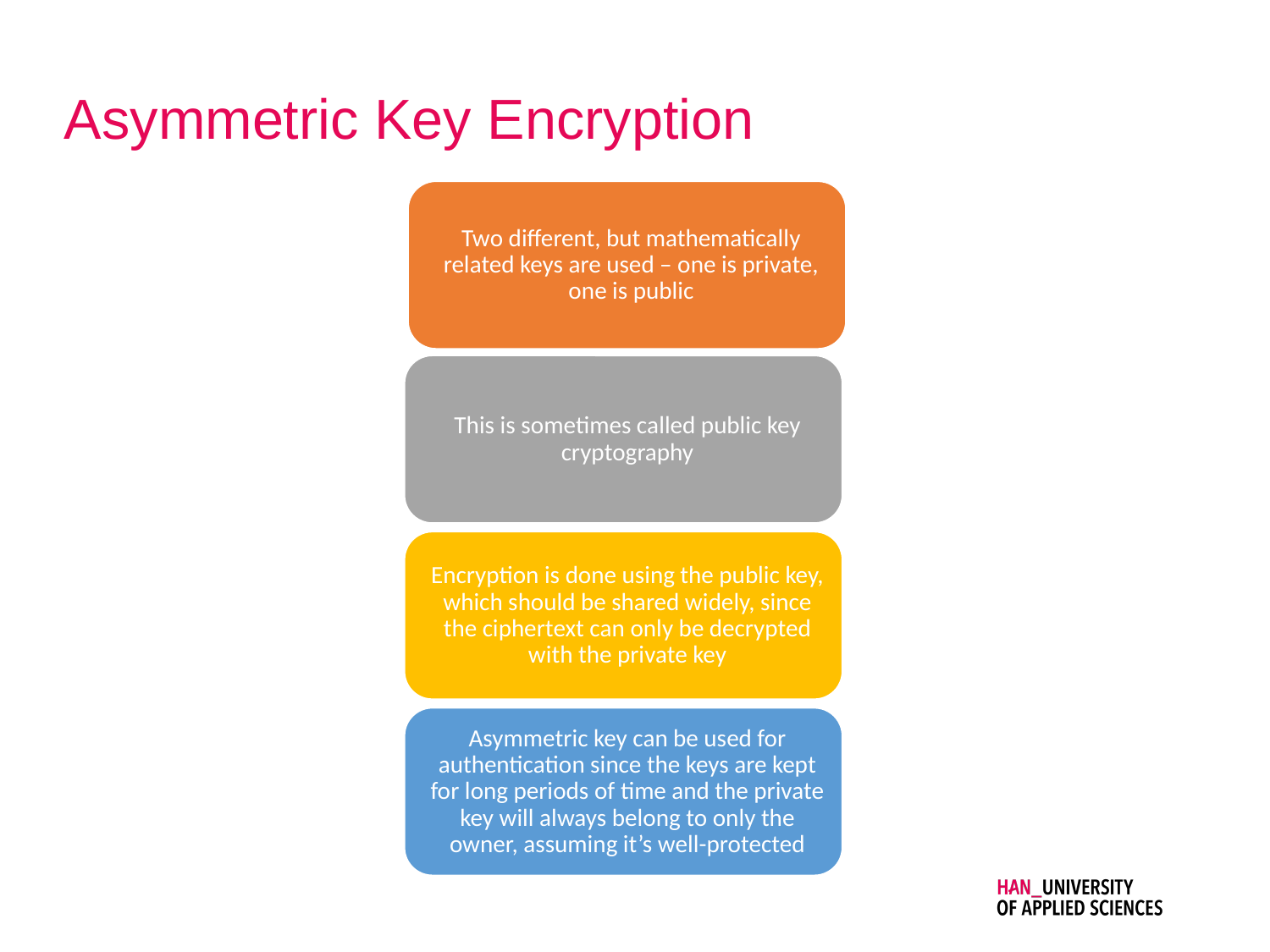

# Asymmetric Key Encryption
Two different, but mathematically related keys are used – one is private, one is public
This is sometimes called public key cryptography
Encryption is done using the public key, which should be shared widely, since the ciphertext can only be decrypted with the private key
Asymmetric key can be used for authentication since the keys are kept for long periods of time and the private key will always belong to only the owner, assuming it’s well-protected